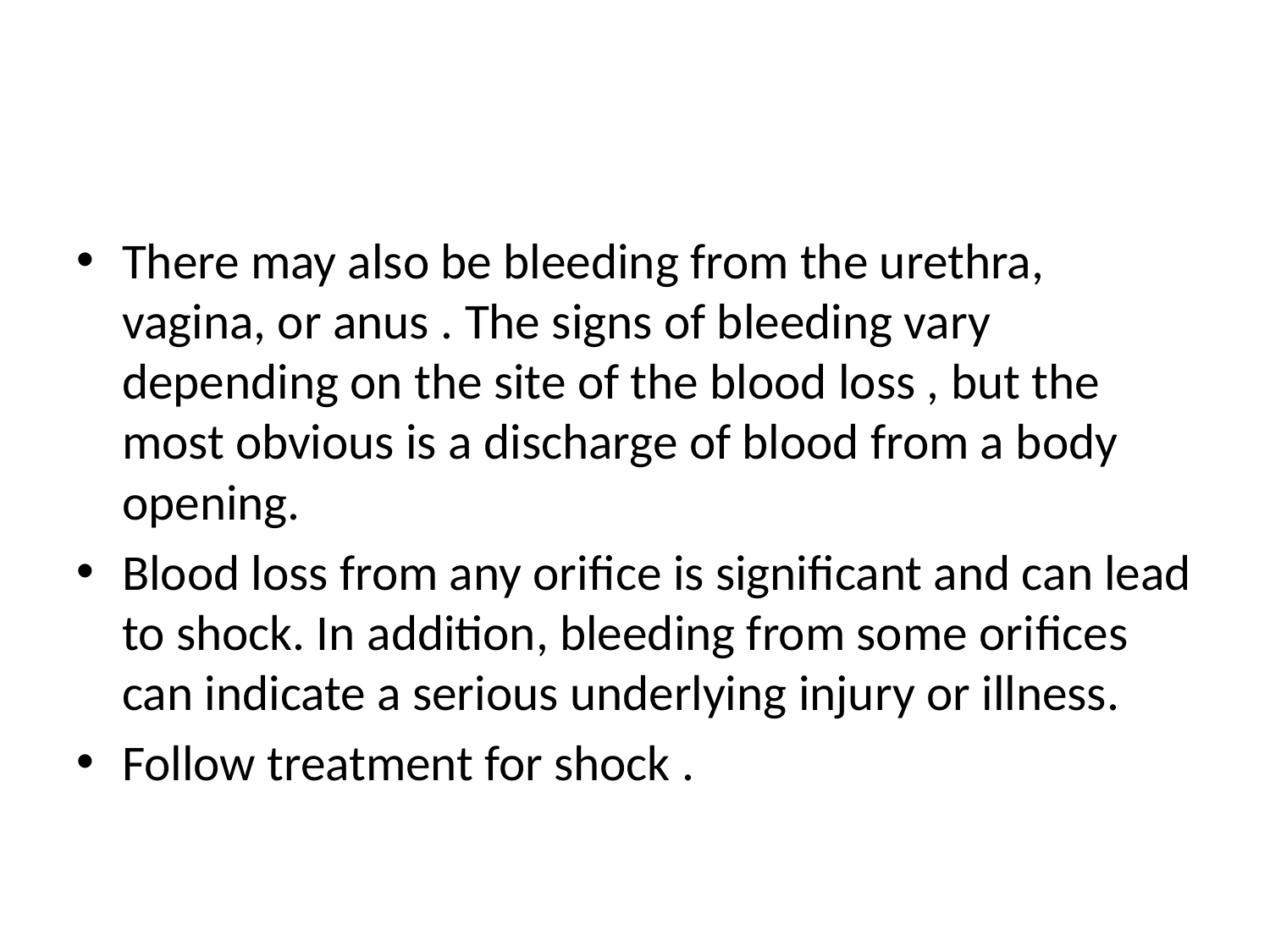

#
There may also be bleeding from the urethra, vagina, or anus . The signs of bleeding vary depending on the site of the blood loss , but the most obvious is a discharge of blood from a body opening.
Blood loss from any oriﬁce is signiﬁcant and can lead to shock. In addition, bleeding from some oriﬁces can indicate a serious underlying injury or illness.
Follow treatment for shock .